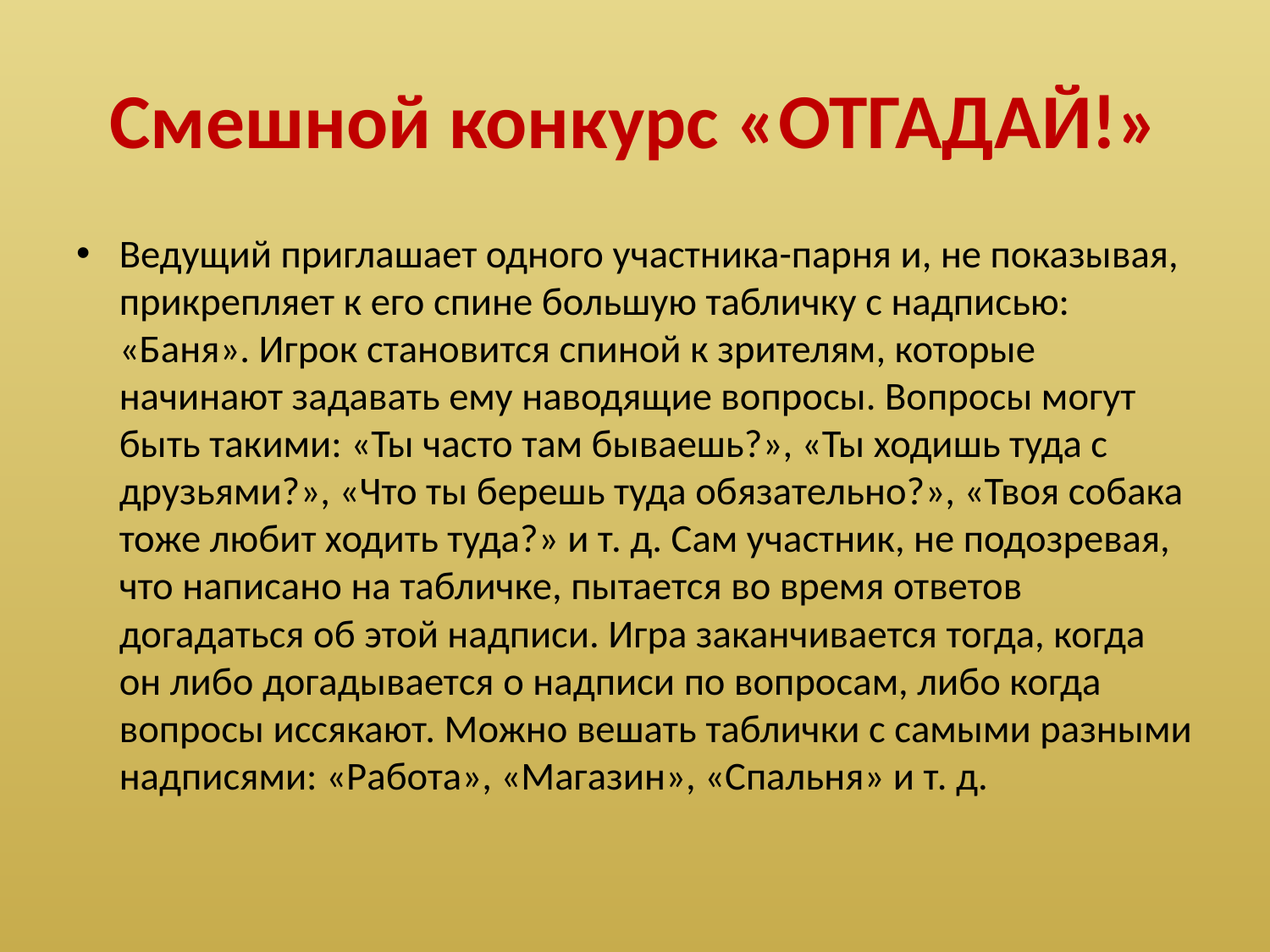

# Смешной конкурс «ОТГАДАЙ!»
Ведущий приглашает одного участника-парня и, не показывая, прикрепляет к его спине большую табличку с надписью: «Баня». Игрок становится спиной к зрителям, которые начинают задавать ему наводящие вопросы. Вопросы могут быть такими: «Ты часто там бываешь?», «Ты ходишь туда с друзьями?», «Что ты берешь туда обязательно?», «Твоя собака тоже любит ходить туда?» и т. д. Сам участник, не подозревая, что написано на табличке, пытается во время ответов догадаться об этой надписи. Игра заканчивается тогда, когда он либо догадывается о надписи по вопросам, либо когда вопросы иссякают. Можно вешать таблички с самыми разными надписями: «Работа», «Магазин», «Спальня» и т. д.